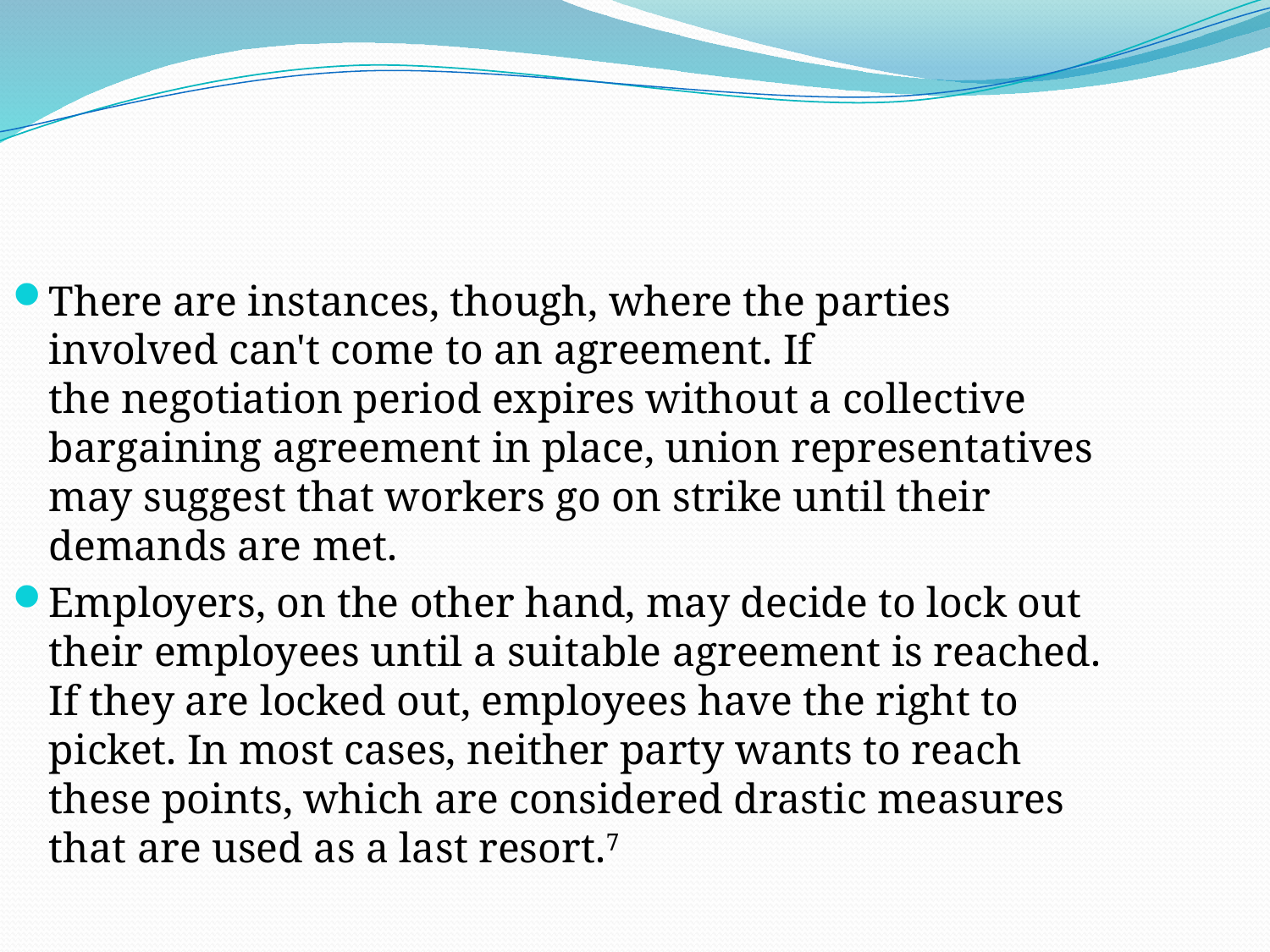

There are instances, though, where the parties involved can't come to an agreement. If the negotiation period expires without a collective bargaining agreement in place, union representatives may suggest that workers go on strike until their demands are met.
Employers, on the other hand, may decide to lock out their employees until a suitable agreement is reached. If they are locked out, employees have the right to picket. In most cases, neither party wants to reach these points, which are considered drastic measures that are used as a last resort.7